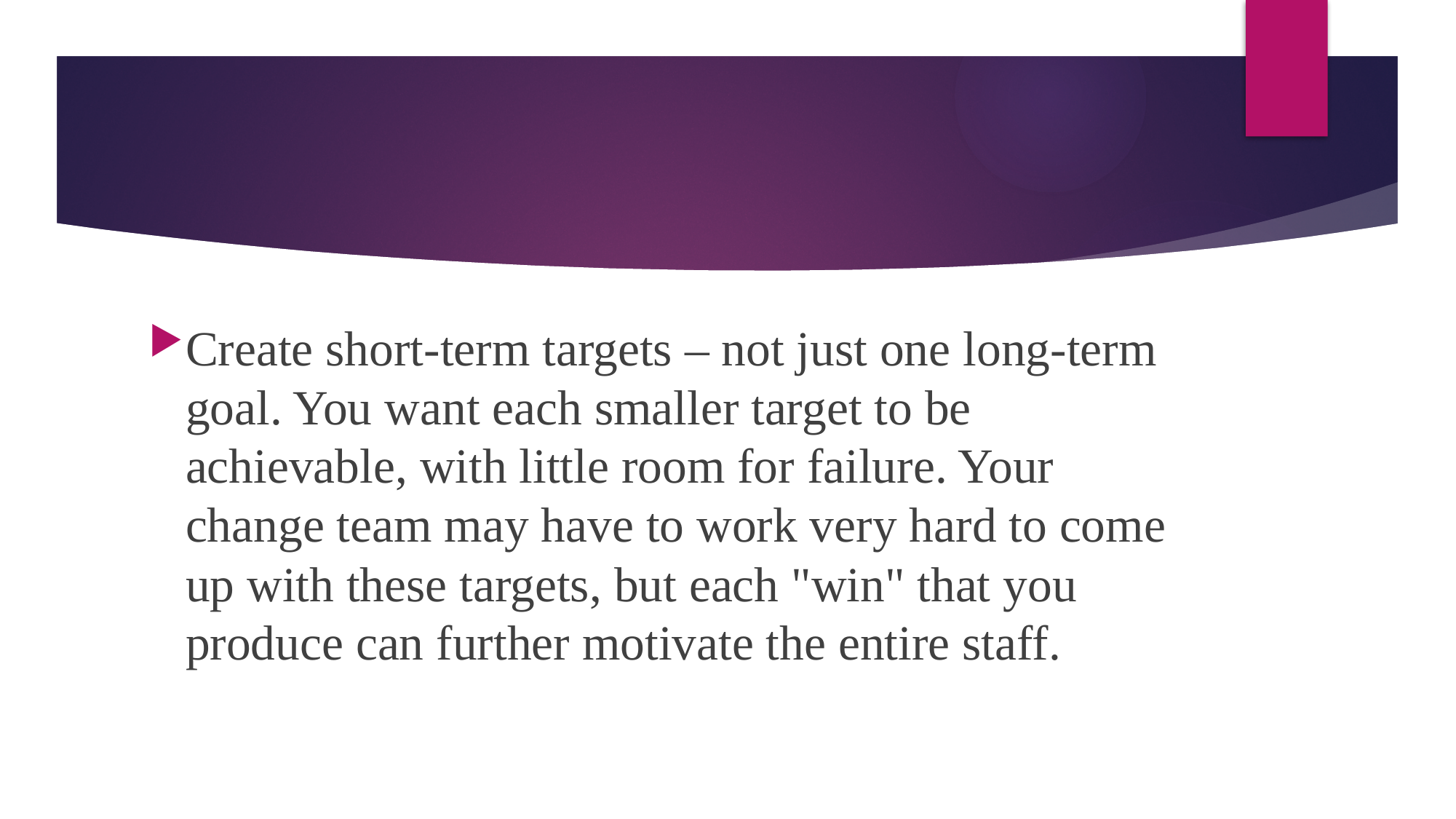

#
Create short-term targets – not just one long-term goal. You want each smaller target to be achievable, with little room for failure. Your change team may have to work very hard to come up with these targets, but each "win" that you produce can further motivate the entire staff.